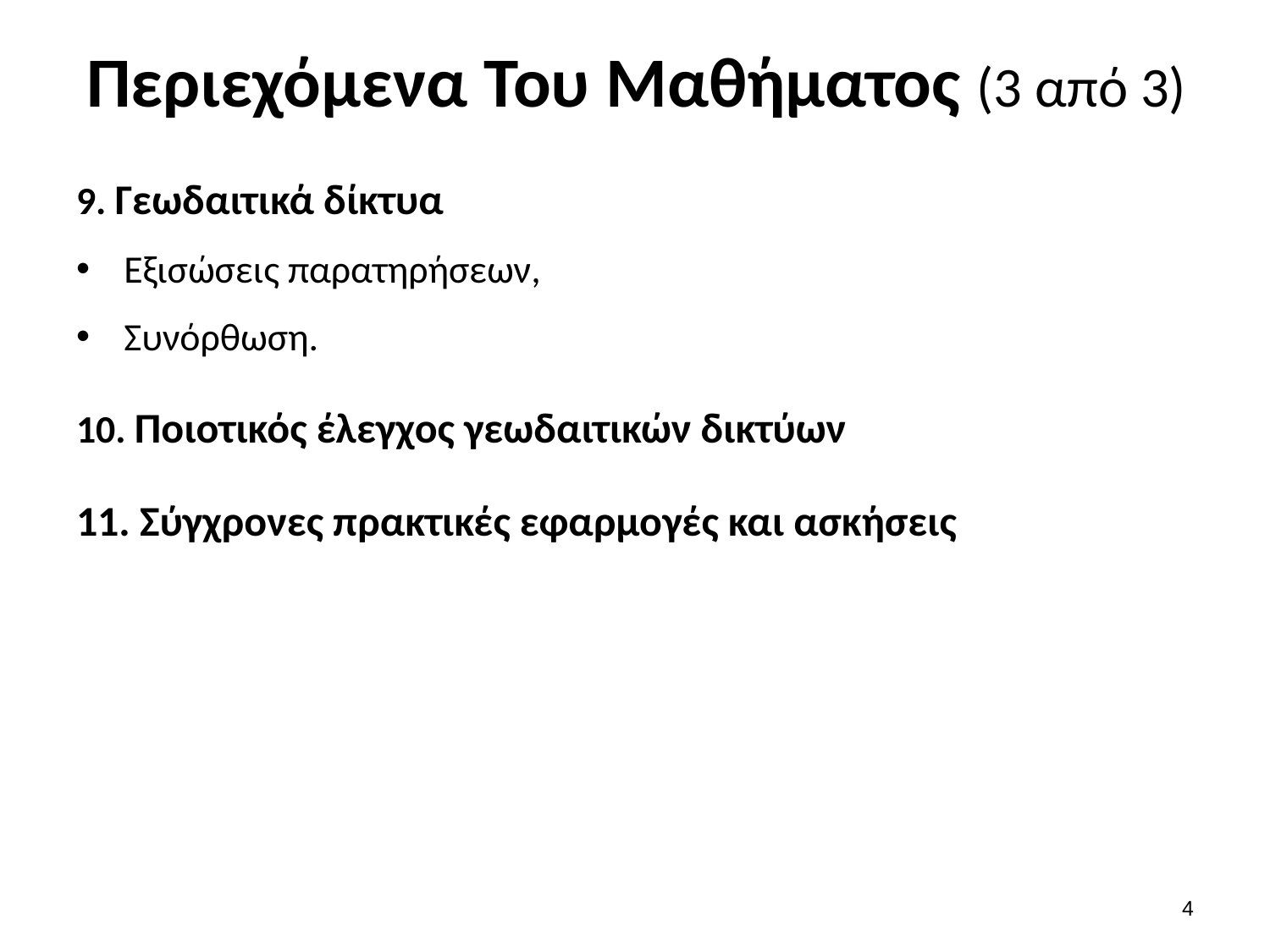

# Περιεχόμενα Του Μαθήματος (3 από 3)
9. Γεωδαιτικά δίκτυα
Εξισώσεις παρατηρήσεων,
Συνόρθωση.
10. Ποιοτικός έλεγχος γεωδαιτικών δικτύων
11. Σύγχρονες πρακτικές εφαρμογές και ασκήσεις

4